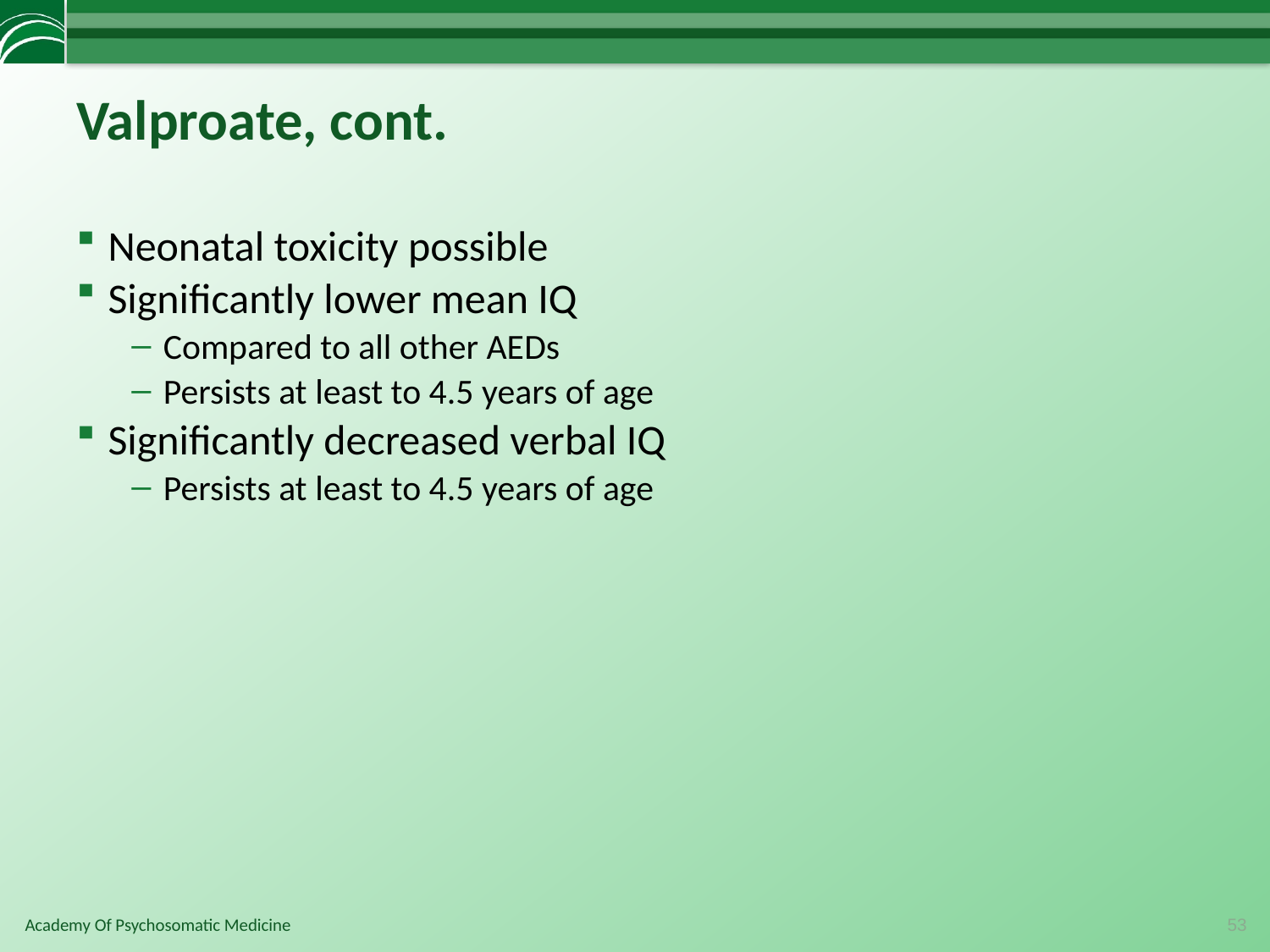

# Valproate, cont.
Neonatal toxicity possible
Significantly lower mean IQ
Compared to all other AEDs
Persists at least to 4.5 years of age
Significantly decreased verbal IQ
Persists at least to 4.5 years of age

53